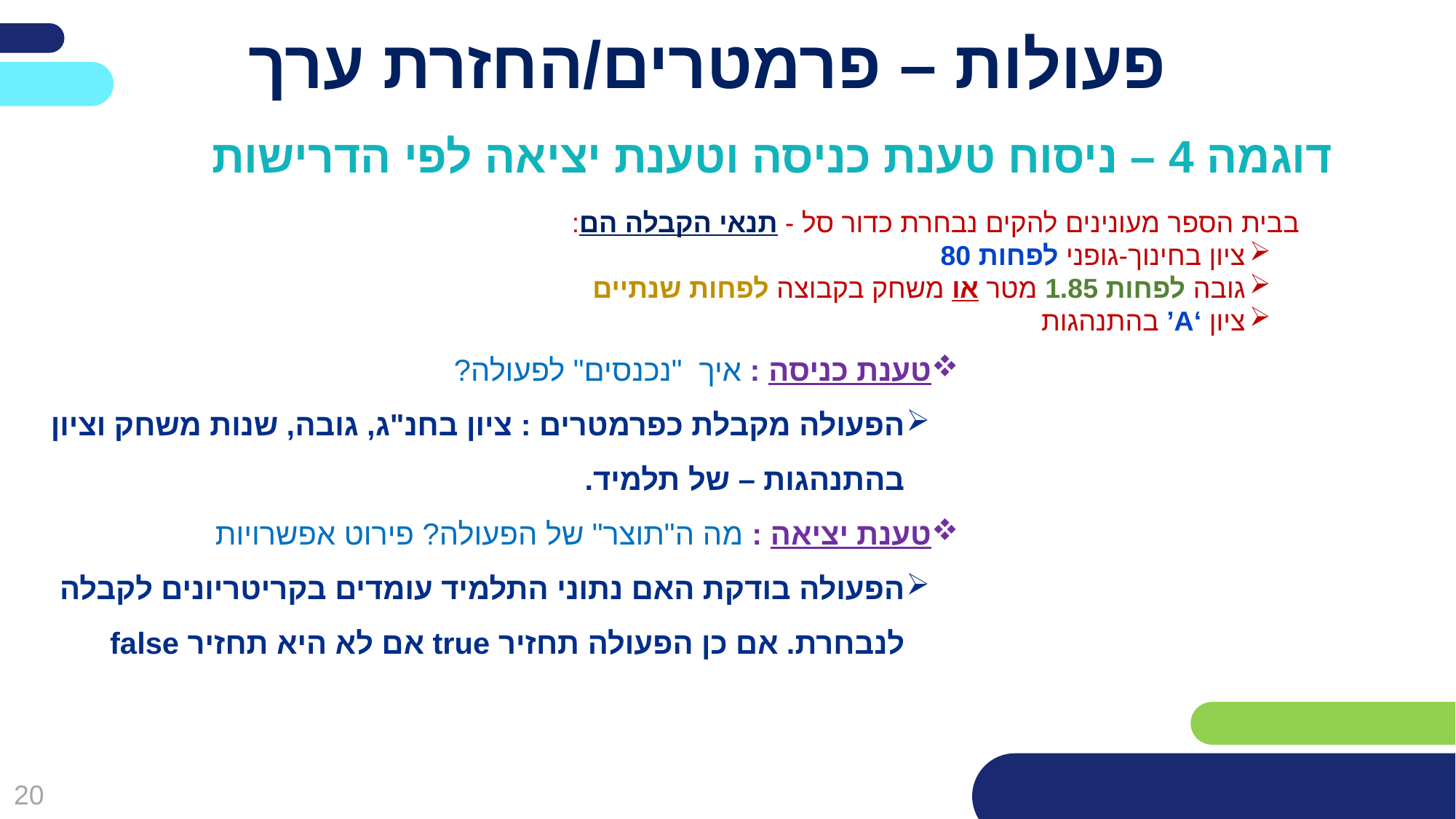

# פעולות – פרמטרים/החזרת ערך
דוגמה 4 – ניסוח טענת כניסה וטענת יציאה לפי הדרישות
בבית הספר מעונינים להקים נבחרת כדור סל - תנאי הקבלה הם:
ציון בחינוך-גופני לפחות 80
גובה לפחות 1.85 מטר או משחק בקבוצה לפחות שנתיים
ציון ‘A’ בהתנהגות
טענת כניסה : איך  "נכנסים" לפעולה?
הפעולה מקבלת כפרמטרים : ציון בחנ"ג, גובה, שנות משחק וציון בהתנהגות – של תלמיד.
טענת יציאה : מה ה"תוצר" של הפעולה? פירוט אפשרויות
הפעולה בודקת האם נתוני התלמיד עומדים בקריטריונים לקבלה לנבחרת. אם כן הפעולה תחזיר true אם לא היא תחזיר false